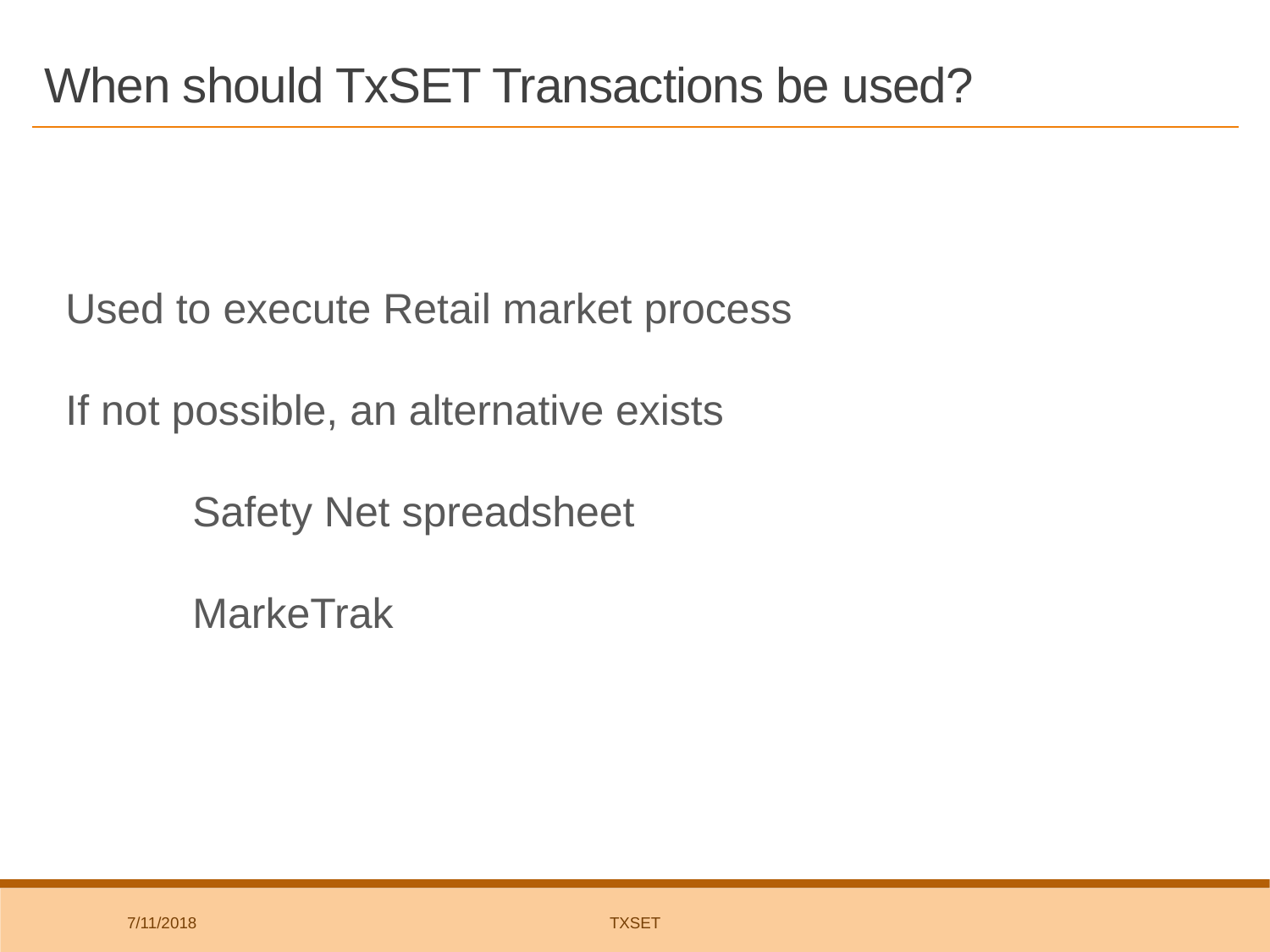

# When should TxSET Transactions be used?
Used to execute Retail market process

If not possible, an alternative exists

	Safety Net spreadsheet

	MarkeTrak
7/11/2018
TxSET